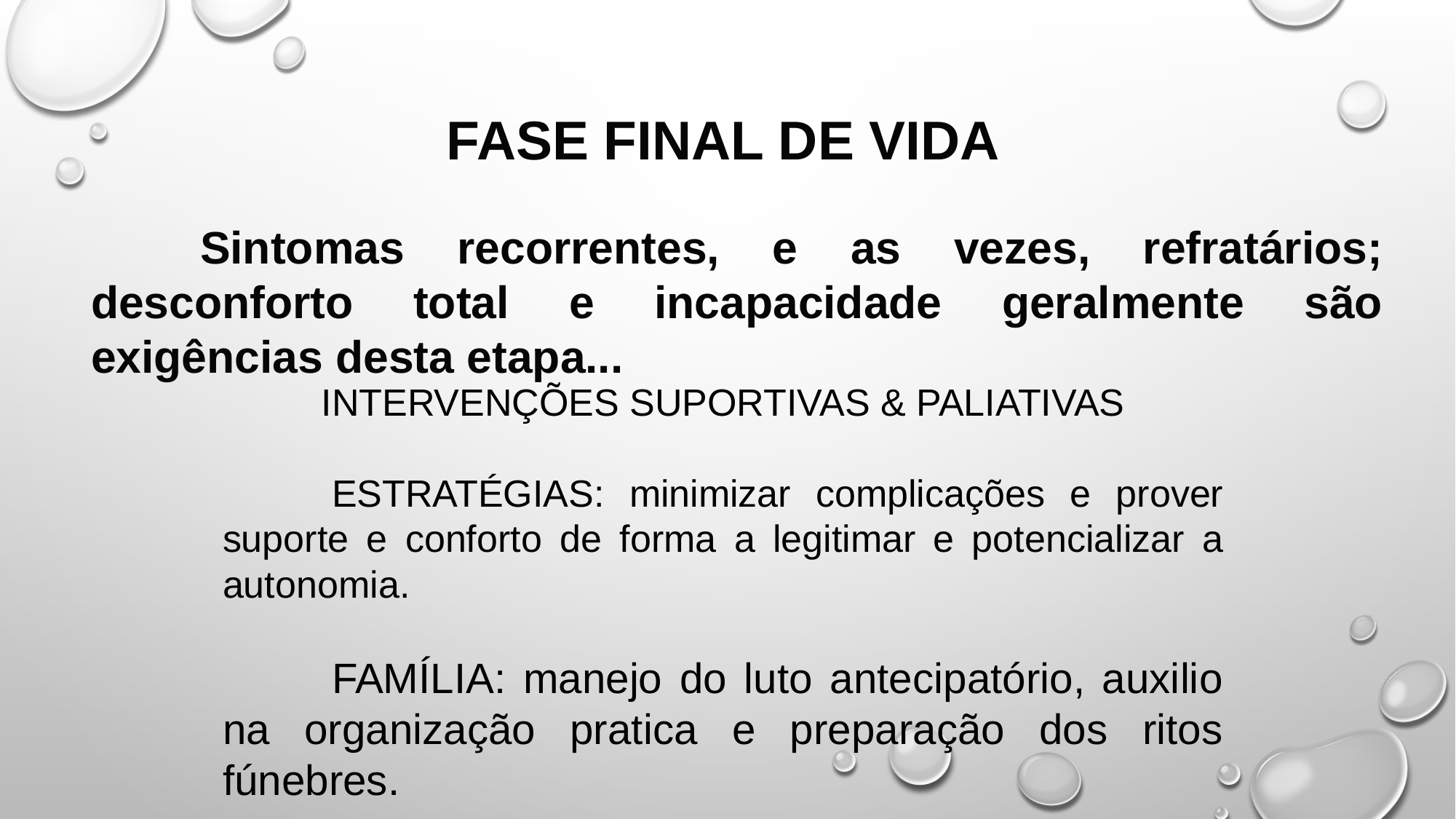

# FASE FINAL DE VIDA
	Sintomas recorrentes, e as vezes, refratários; desconforto total e incapacidade geralmente são exigências desta etapa...

INTERVENÇÕES SUPORTIVAS & PALIATIVAS

	ESTRATÉGIAS: minimizar complicações e prover suporte e conforto de forma a legitimar e potencializar a autonomia.

	FAMÍLIA: manejo do luto antecipatório, auxilio na organização pratica e preparação dos ritos fúnebres.